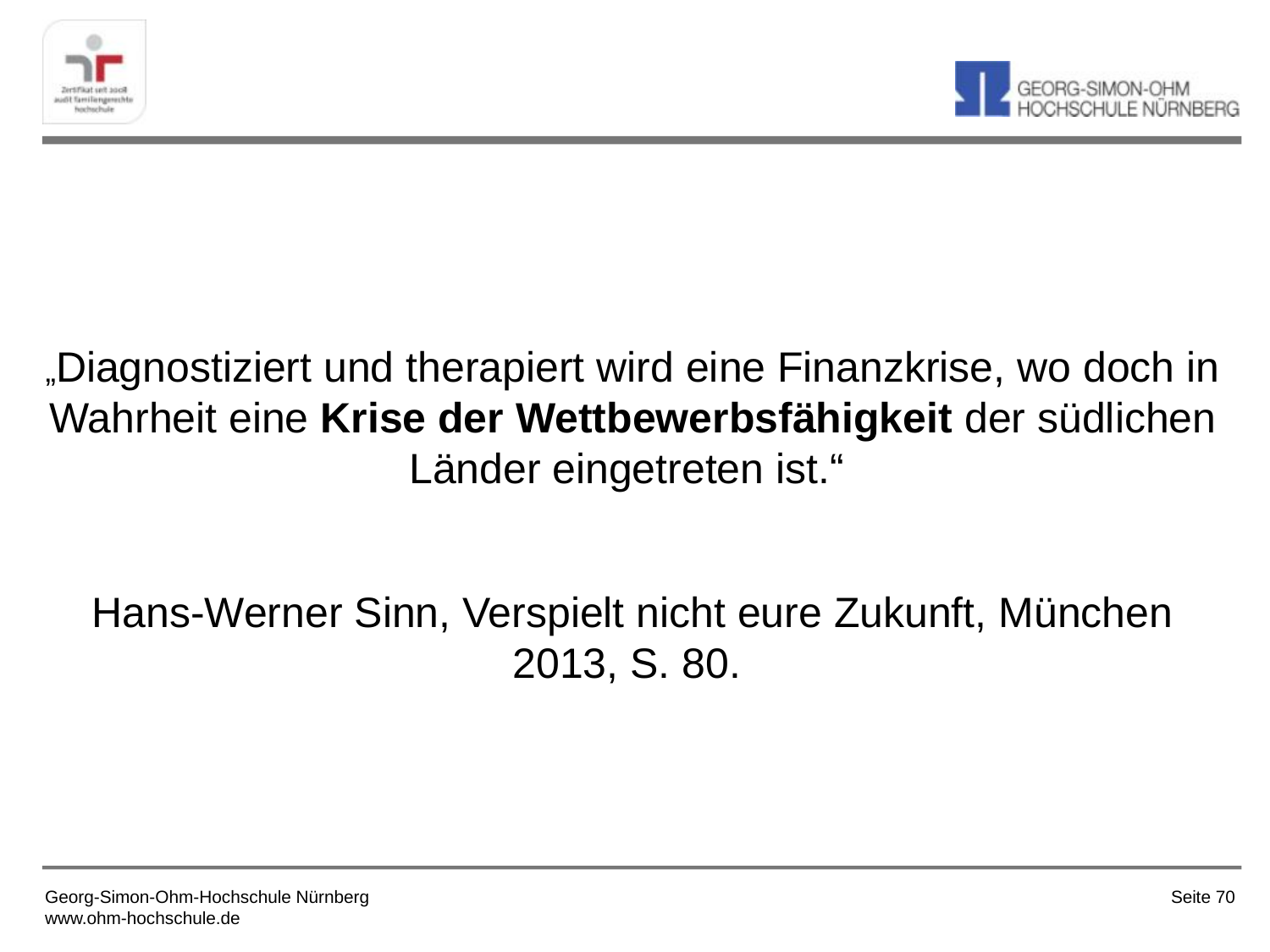

„Diagnostiziert und therapiert wird eine Finanzkrise, wo doch in Wahrheit eine Krise der Wettbewerbsfähigkeit der südlichen Länder eingetreten ist.“

Hans-Werner Sinn, Verspielt nicht eure Zukunft, München 2013, S. 80.
Seite 70
Georg-Simon-Ohm-Hochschule Nürnberg
www.ohm-hochschule.de